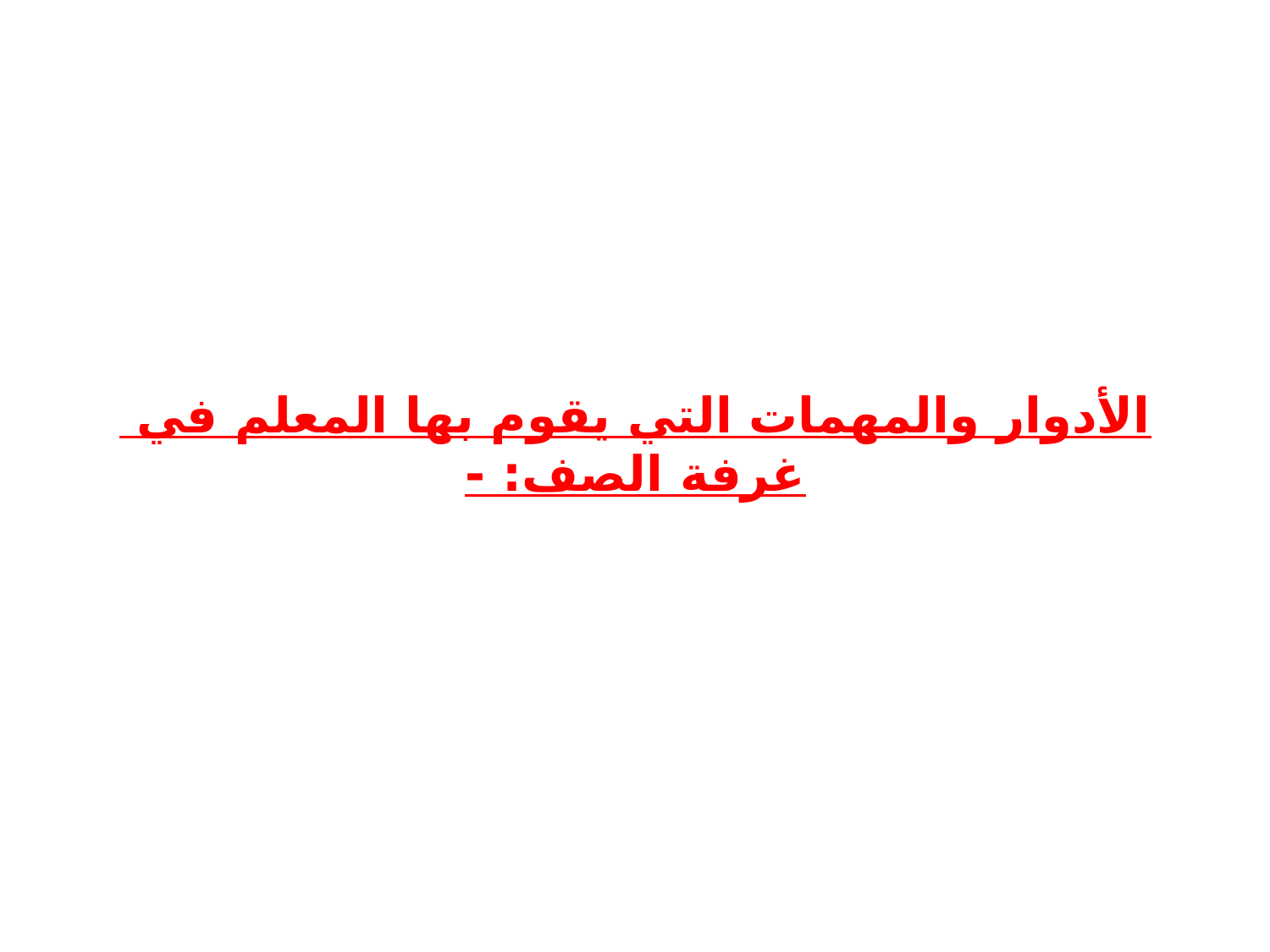

# الأدوار والمهمات التي يقوم بها المعلم في غرفة الصف: -